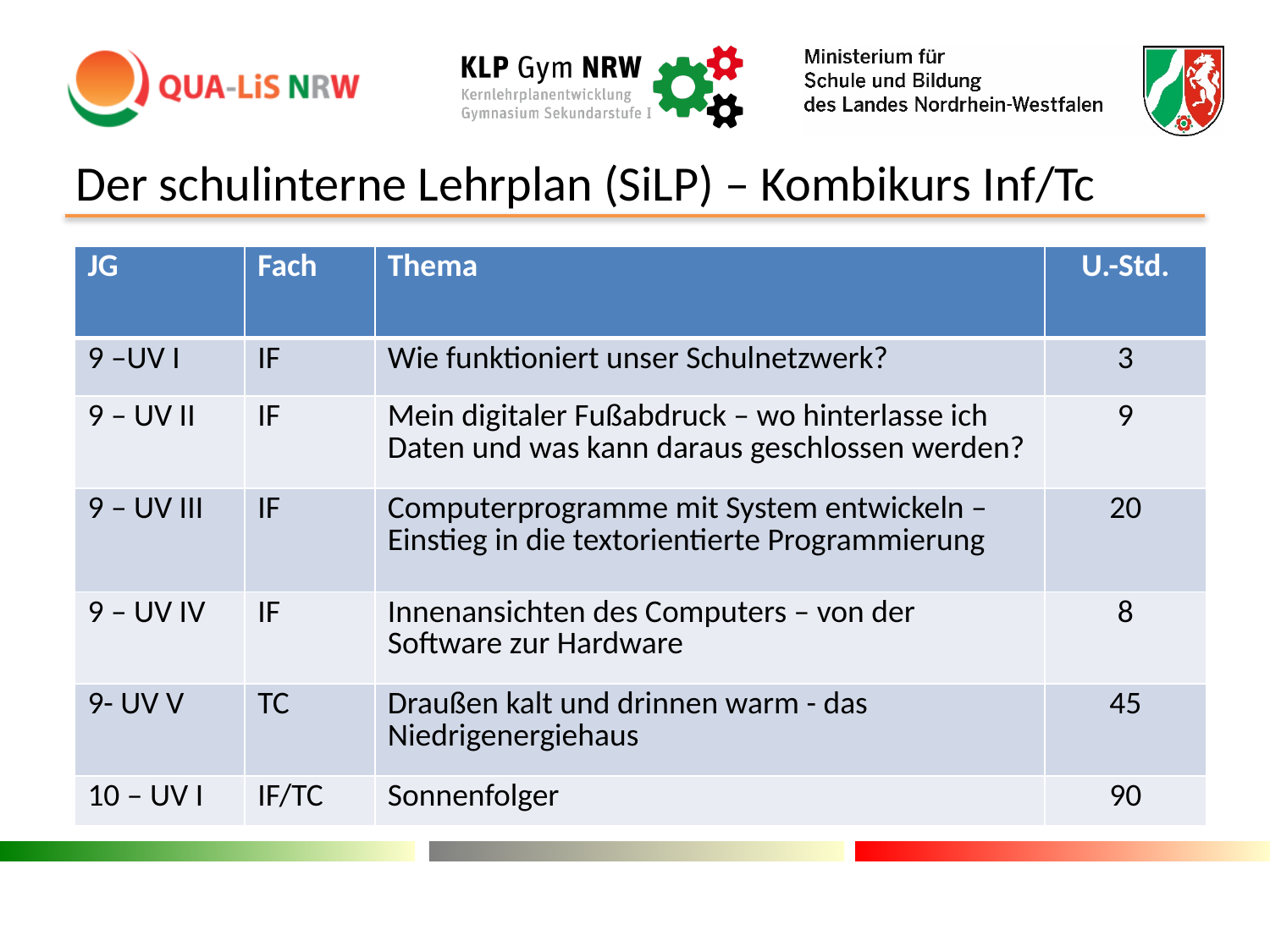

Der schulinterne Lehrplan (SiLP) – Kombikurs Inf/Tc
| JG | Fach | Thema | U.-Std. |
| --- | --- | --- | --- |
| 9 –UV I | IF | Wie funktioniert unser Schulnetzwerk? | 3 |
| 9 – UV II | IF | Mein digitaler Fußabdruck – wo hinterlasse ich Daten und was kann daraus geschlossen werden? | 9 |
| 9 – UV III | IF | Computerprogramme mit System entwickeln – Einstieg in die textorientierte Programmierung | 20 |
| 9 – UV IV | IF | Innenansichten des Computers – von der Software zur Hardware | 8 |
| 9- UV V | TC | Draußen kalt und drinnen warm - das Niedrigenergiehaus | 45 |
| 10 – UV I | IF/TC | Sonnenfolger | 90 |